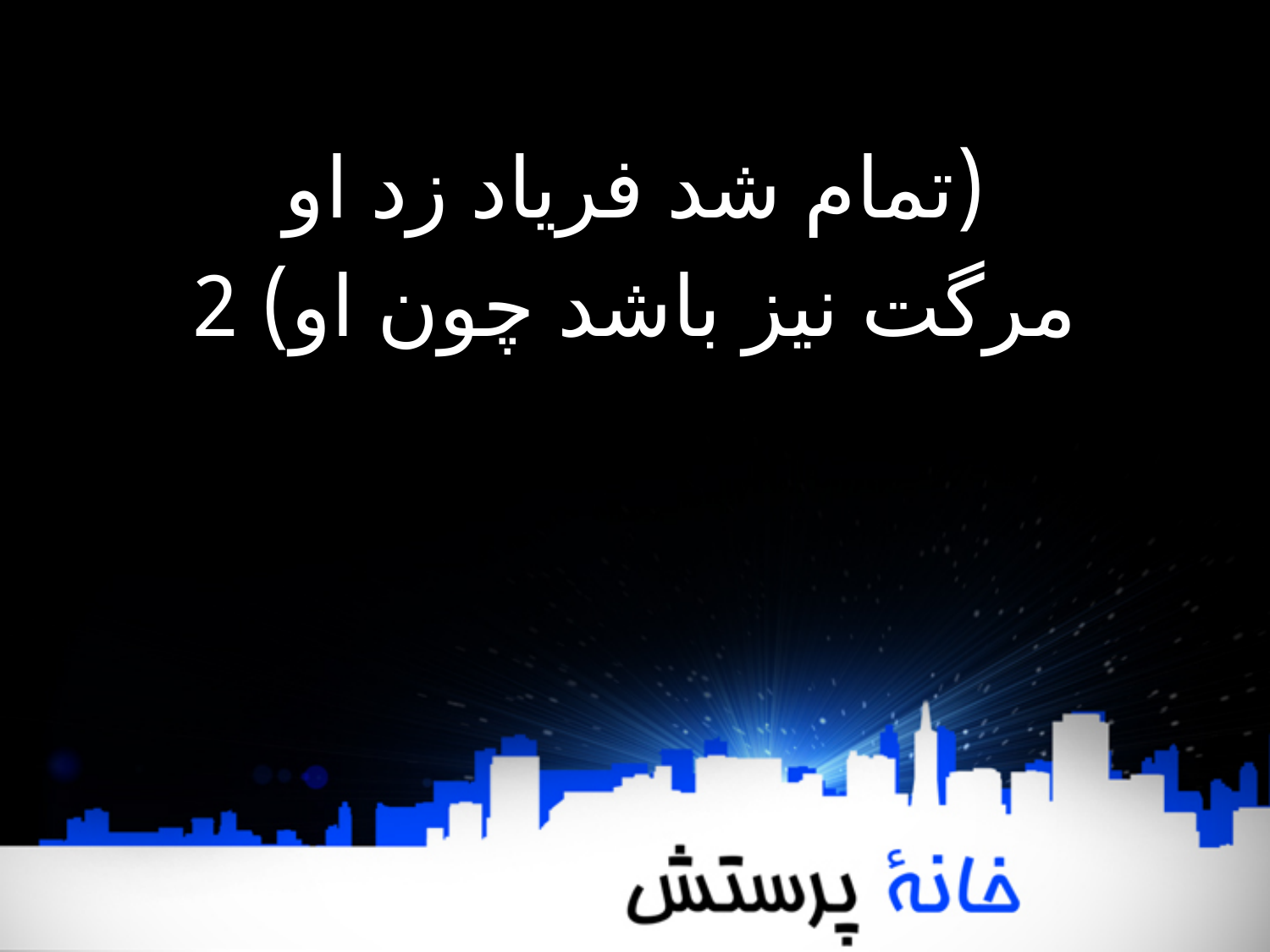

(تمام شد فریاد زد او
مرگت نیز باشد چون او) 2